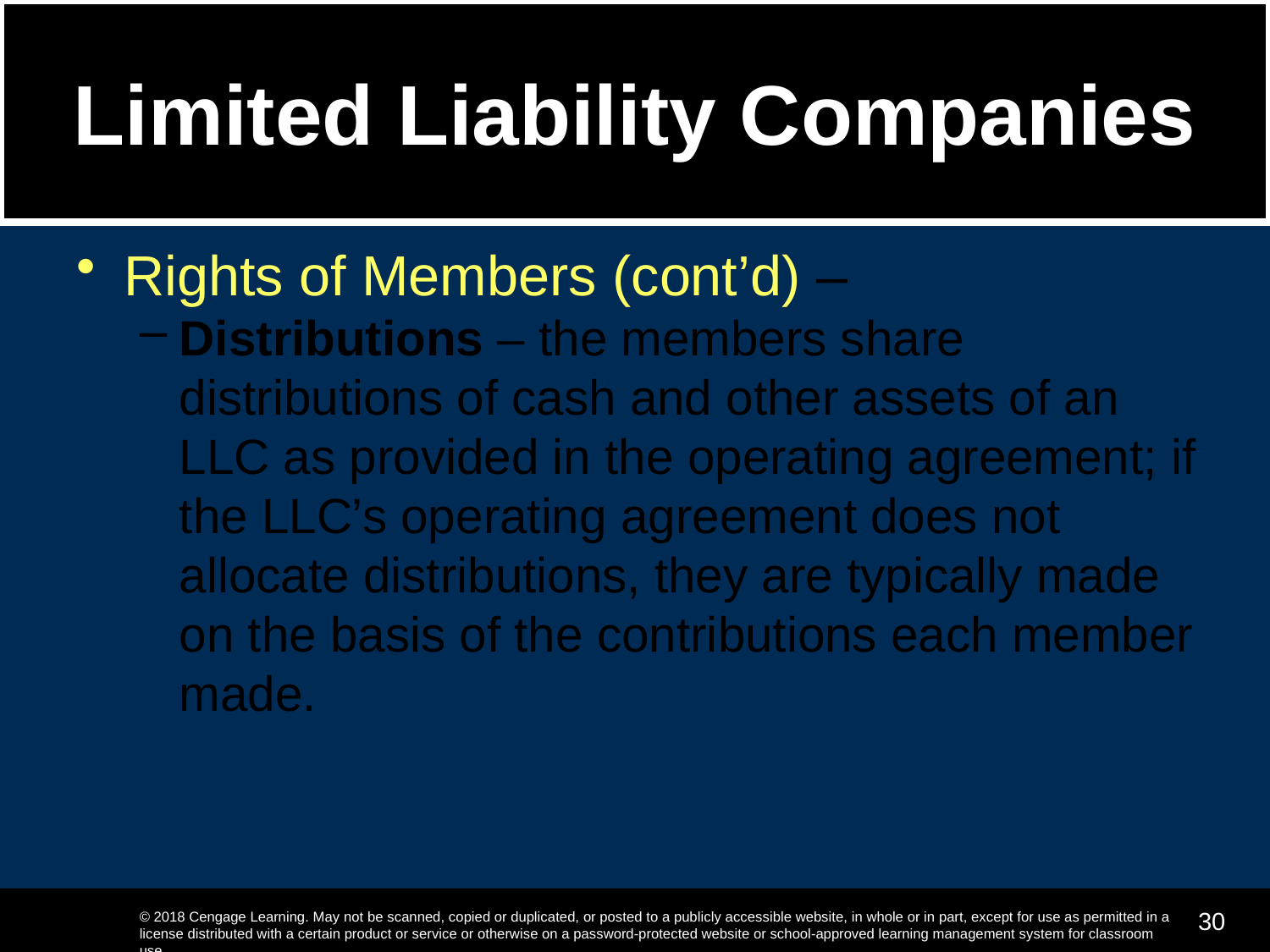

# Limited Liability Companies
Rights of Members (cont’d) –
Distributions – the members share distributions of cash and other assets of an LLC as provided in the operating agreement; if the LLC’s operating agreement does not allocate distributions, they are typically made on the basis of the contributions each member made.
30